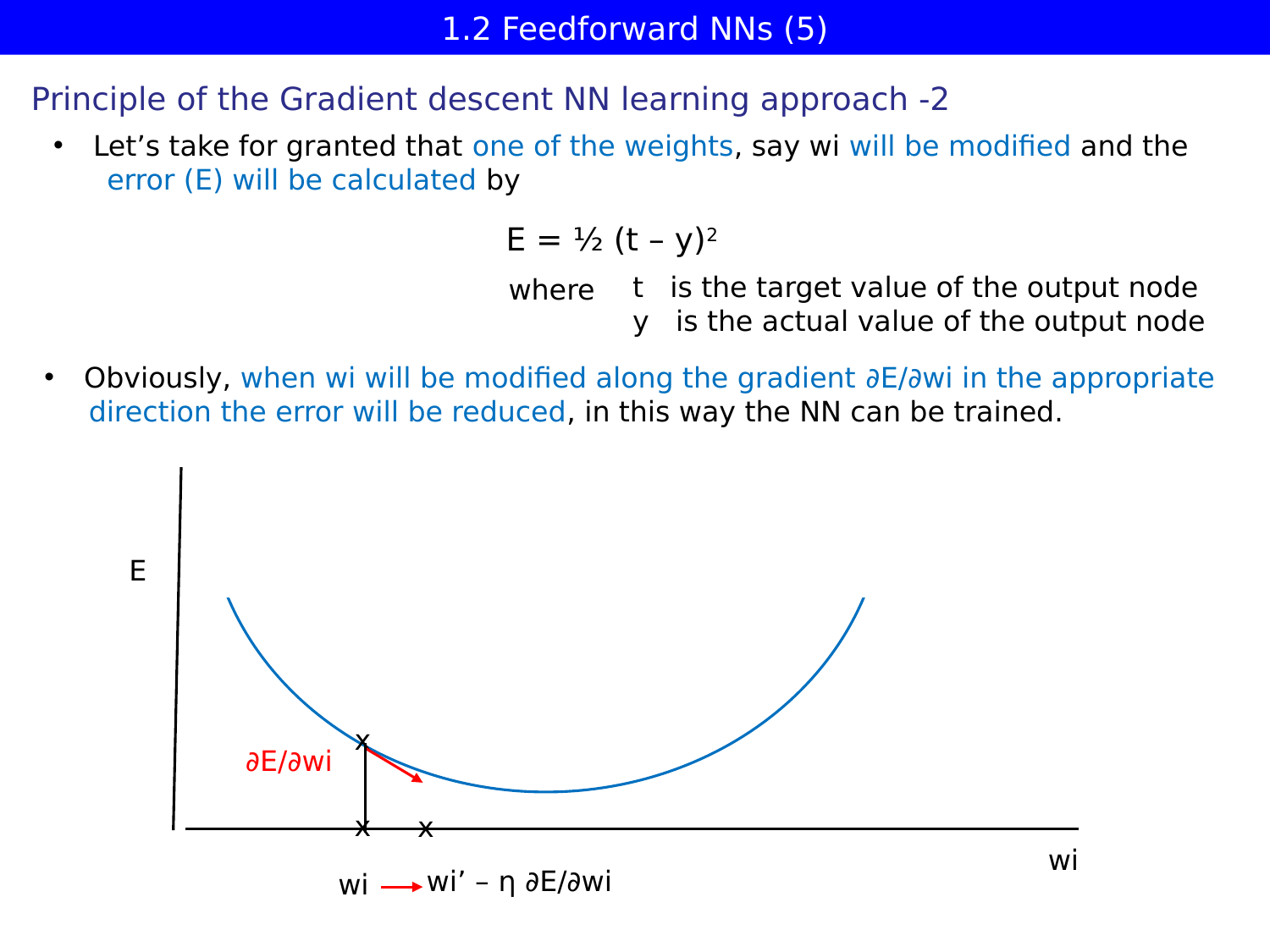

# 1.2 Feedforward NNs (5)
Principle of the Gradient descent NN learning approach -2
Let’s take for granted that one of the weights, say wi will be modified and the
      error (E) will be calculated by

E = ½ (t – y)2
 t   is the target value of the output node
 y   is the actual value of the output node
where

Obviously, when wi will be modified along the gradient ∂E/∂wi in the appropriate
     direction the error will be reduced, in this way the NN can be trained.
E
x
∂E/∂wi
x
x
wi
wi’ – η ∂E/∂wi
wi